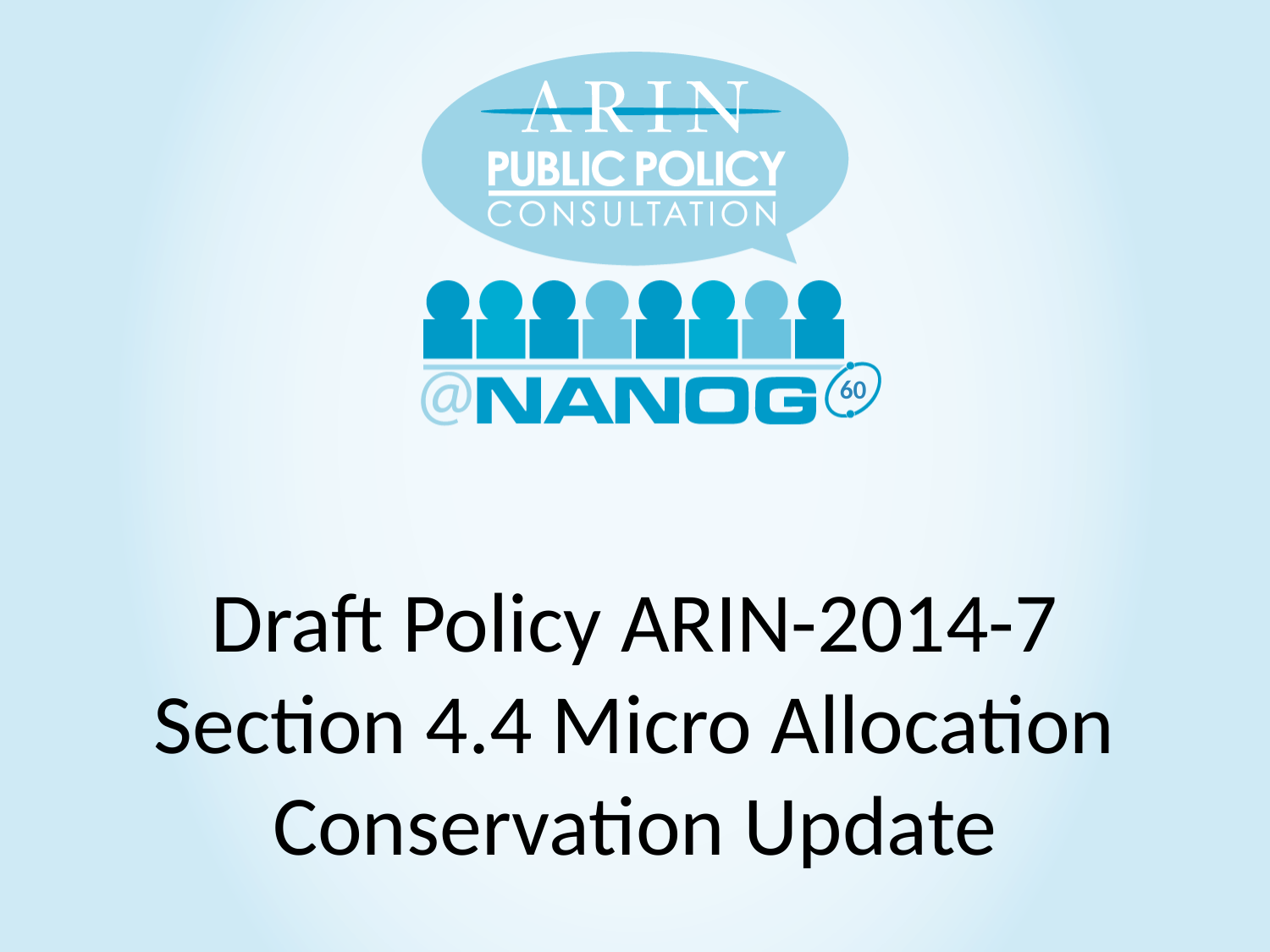

60
Draft Policy ARIN-2014-7
Section 4.4 Micro Allocation Conservation Update